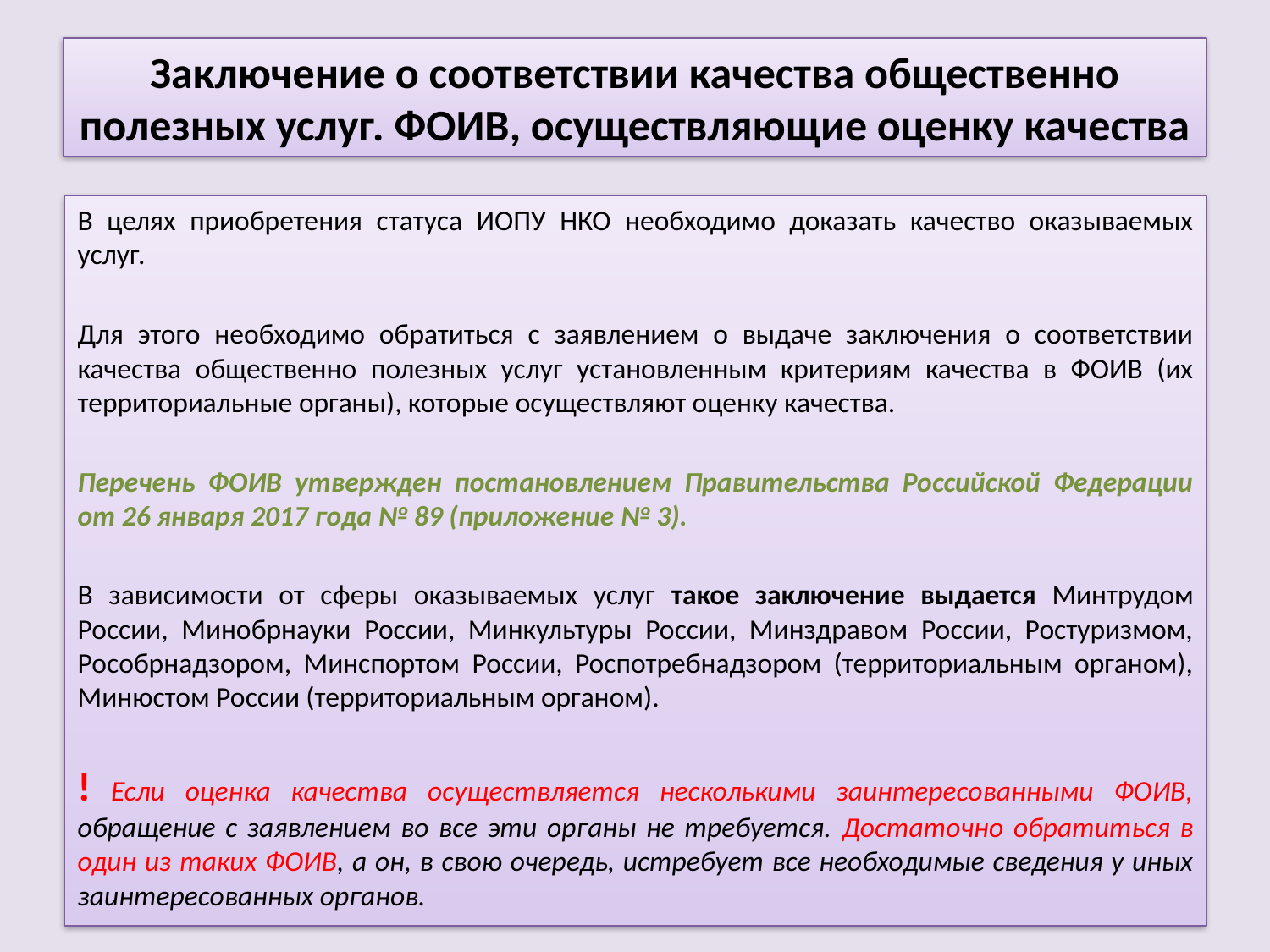

# Заключение о соответствии качества общественно полезных услуг. ФОИВ, осуществляющие оценку качества
В целях приобретения статуса ИОПУ НКО необходимо доказать качество оказываемых услуг.

Для этого необходимо обратиться с заявлением о выдаче заключения о соответствии качества общественно полезных услуг установленным критериям качества в ФОИВ (их территориальные органы), которые осуществляют оценку качества.

Перечень ФОИВ утвержден постановлением Правительства Российской Федерации от 26 января 2017 года № 89 (приложение № 3).

В зависимости от сферы оказываемых услуг такое заключение выдается Минтрудом России, Минобрнауки России, Минкультуры России, Минздравом России, Ростуризмом, Рособрнадзором, Минспортом России, Роспотребнадзором (территориальным органом), Минюстом России (территориальным органом).

! Если оценка качества осуществляется несколькими заинтересованными ФОИВ, обращение с заявлением во все эти органы не требуется. Достаточно обратиться в один из таких ФОИВ, а он, в свою очередь, истребует все необходимые сведения у иных заинтересованных органов.